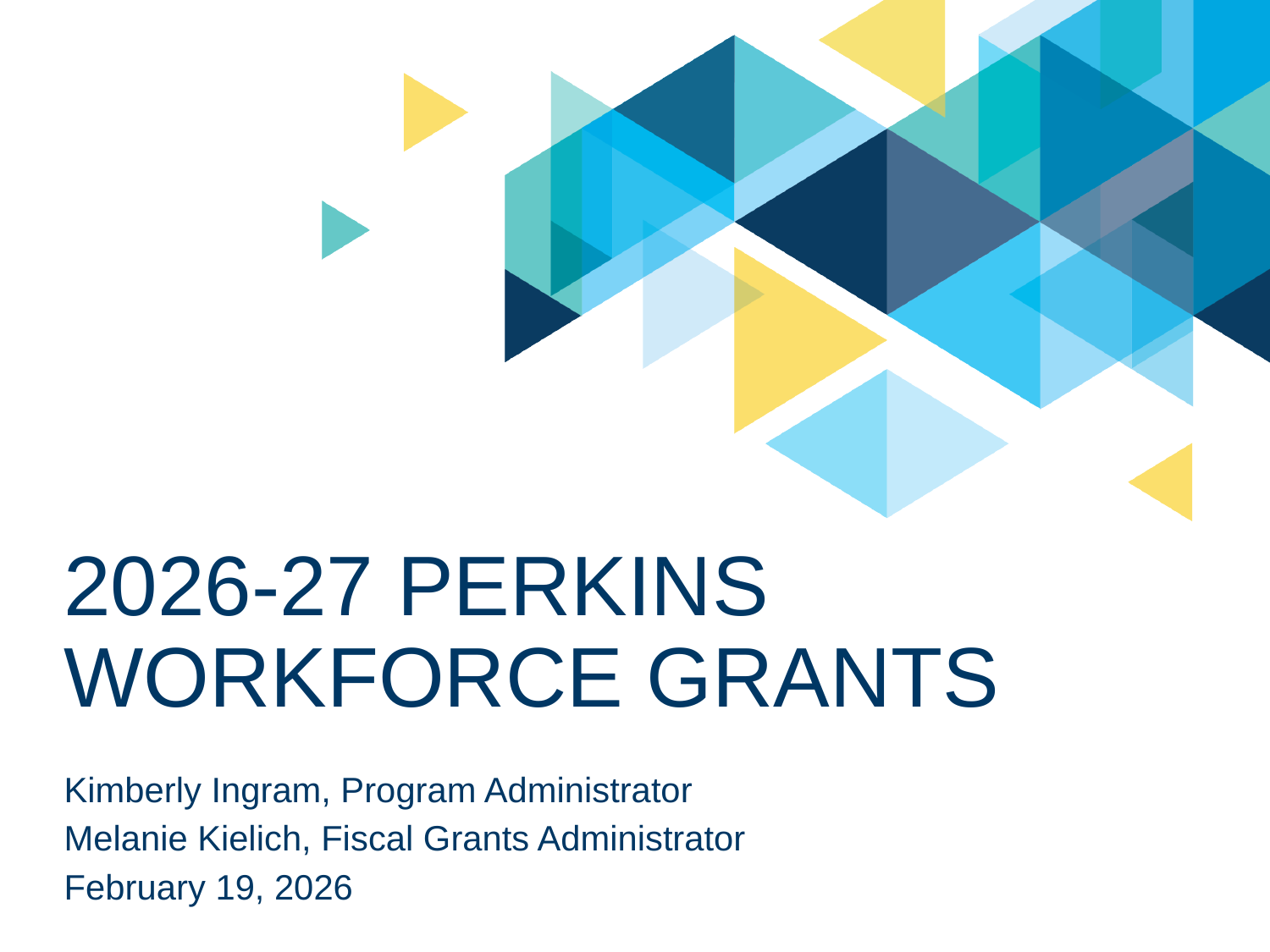

# 2026-27 PERKINS workforce Grants
Kimberly Ingram, Program Administrator
Melanie Kielich, Fiscal Grants Administrator
February 19, 2026